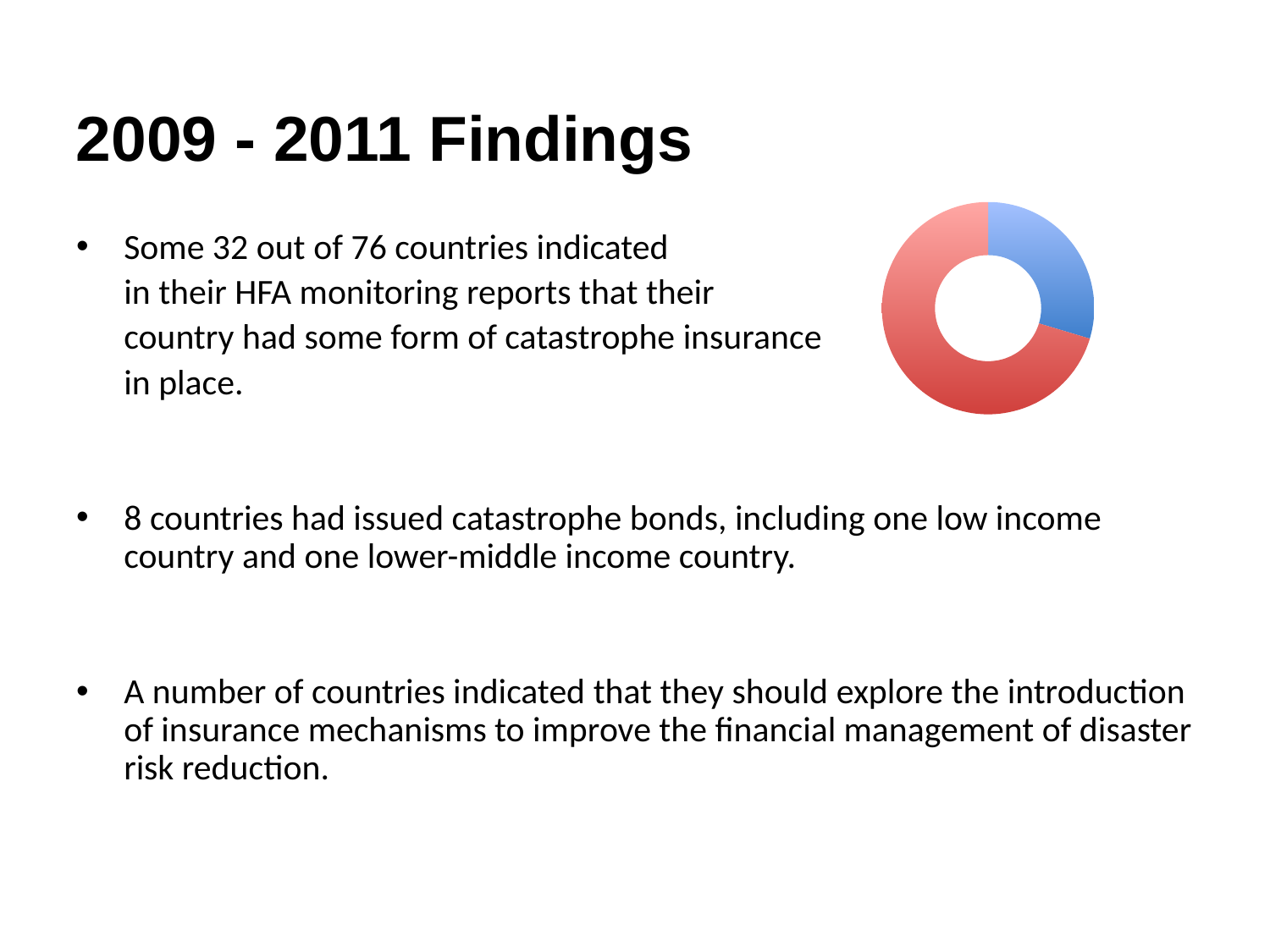

### Chart

| Category |  |
|---|---|
2009 - 2011 Findings
Some 32 out of 76 countries indicated
	in their HFA monitoring reports that their
	country had some form of catastrophe insurance
	in place.

8 countries had issued catastrophe bonds, including one low income country and one lower-middle income country.

A number of countries indicated that they should explore the introduction of insurance mechanisms to improve the financial management of disaster risk reduction.

### Chart

| Category |
|---|